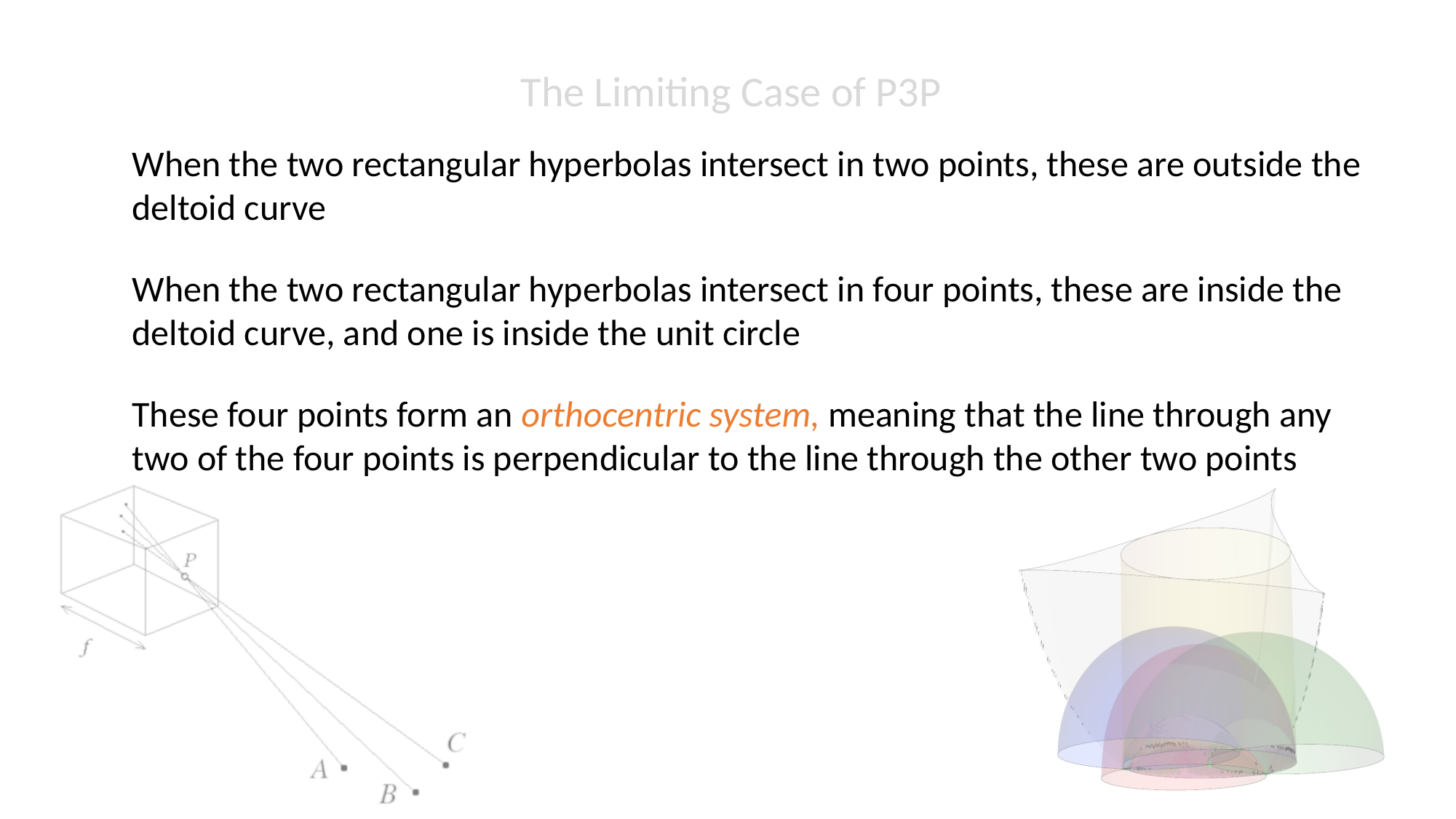

The Limiting Case of P3P

When the two rectangular hyperbolas intersect in two points, these are outside the deltoid curve

When the two rectangular hyperbolas intersect in four points, these are inside the deltoid curve, and one is inside the unit circle

These four points form an orthocentric system, meaning that the line through any two of the four points is perpendicular to the line through the other two points